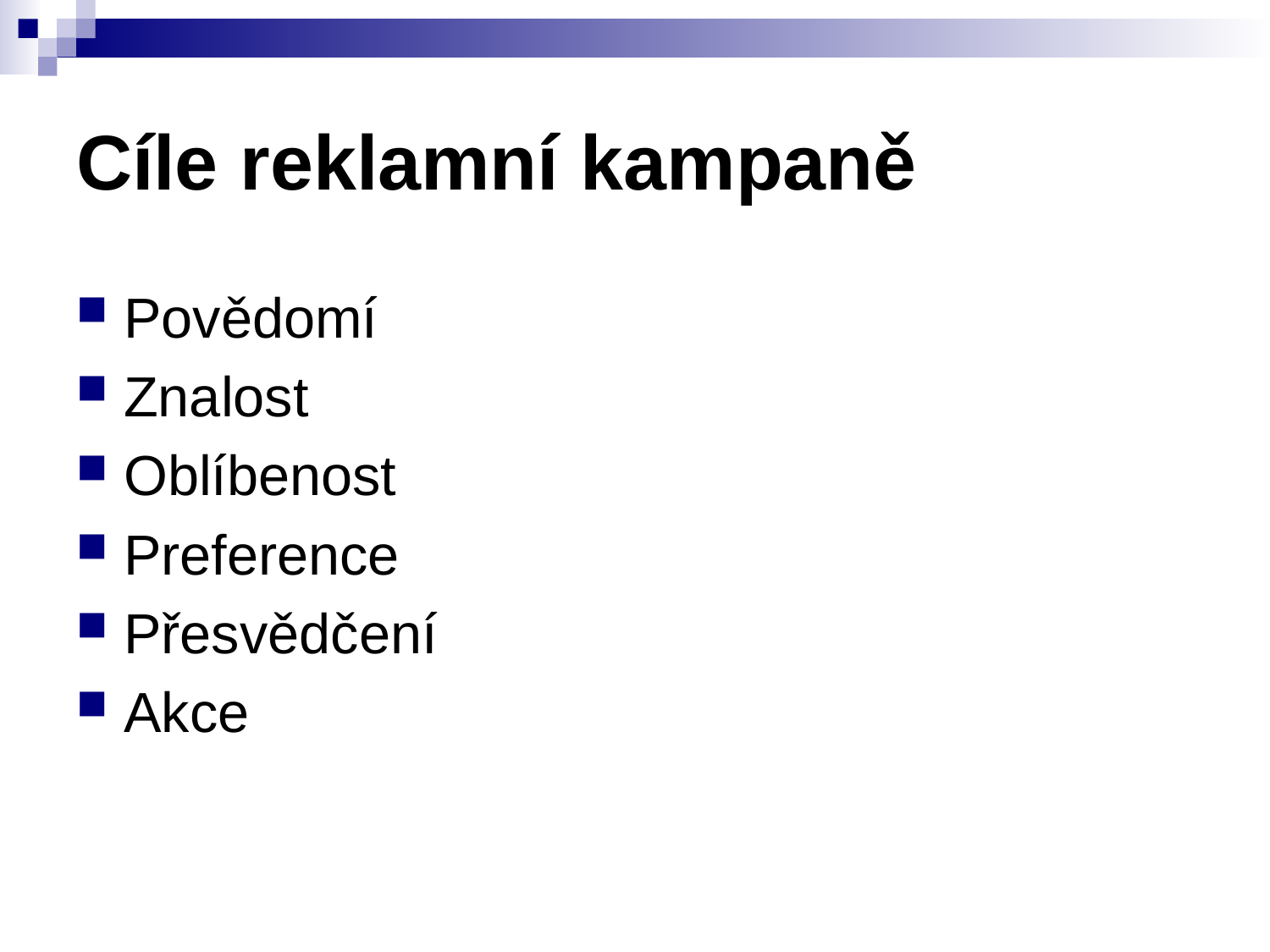

# Cíle reklamní kampaně
Povědomí
Znalost
Oblíbenost
Preference
Přesvědčení
Akce